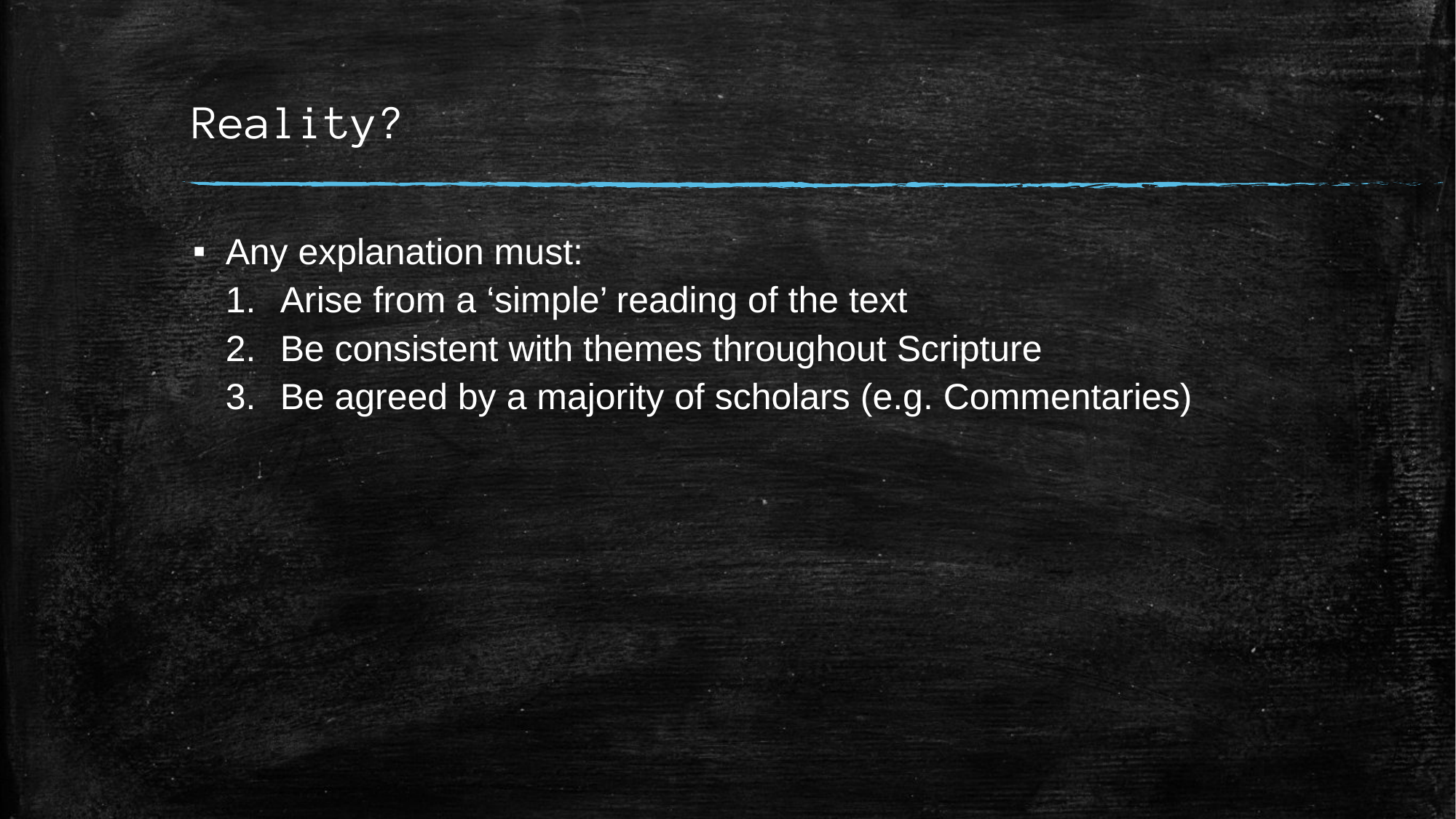

# Reality?
Any explanation must:
Arise from a ‘simple’ reading of the text
Be consistent with themes throughout Scripture
Be agreed by a majority of scholars (e.g. Commentaries)